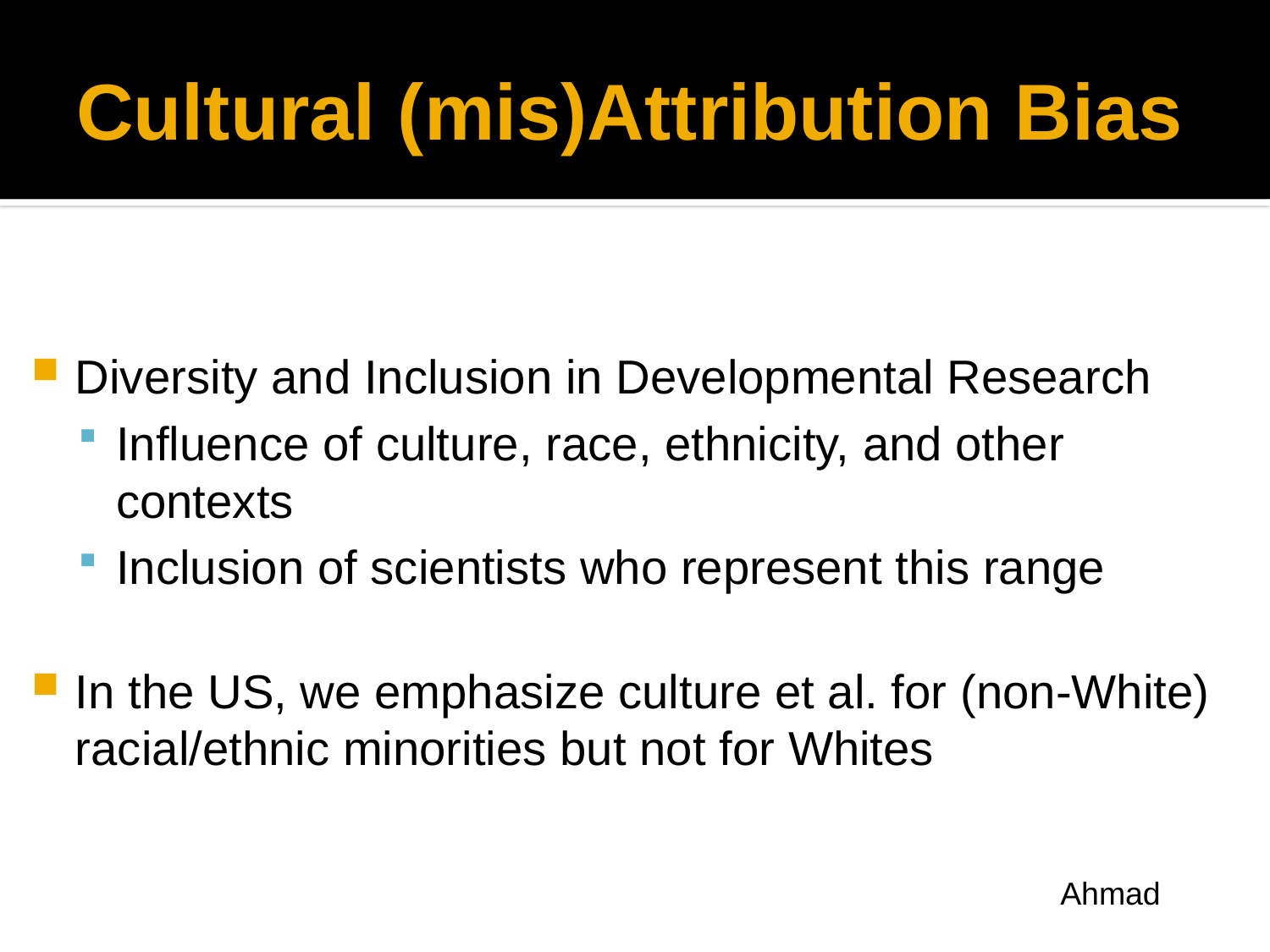

# Cultural (mis)Attribution Bias
Diversity and Inclusion in Developmental Research
Influence of culture, race, ethnicity, and other contexts
Inclusion of scientists who represent this range

In the US, we emphasize culture et al. for (non-White) racial/ethnic minorities but not for Whites
Ahmad